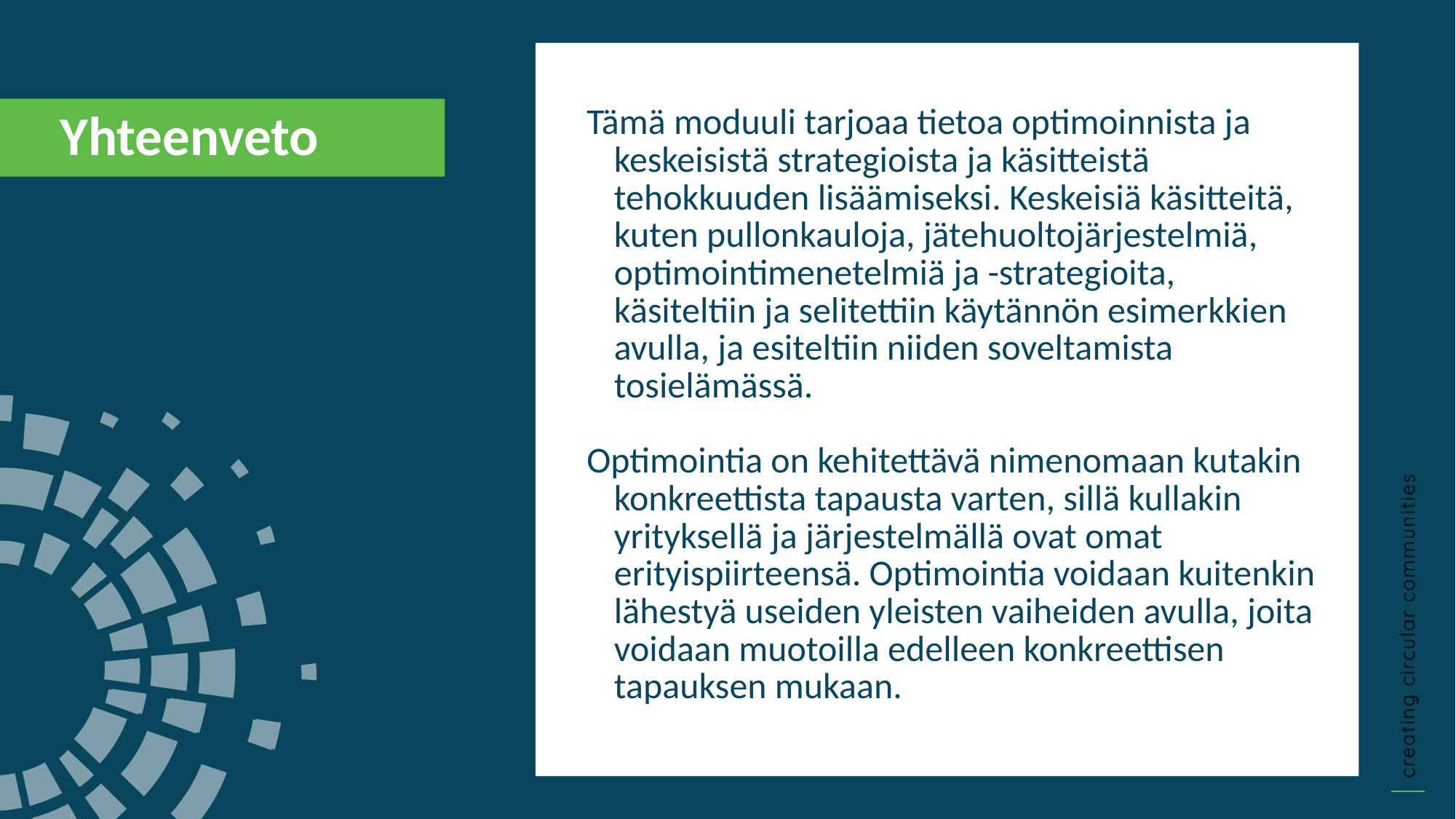

Tämä moduuli tarjoaa tietoa optimoinnista ja keskeisistä strategioista ja käsitteistä tehokkuuden lisäämiseksi. Keskeisiä käsitteitä, kuten pullonkauloja, jätehuoltojärjestelmiä, optimointimenetelmiä ja -strategioita, käsiteltiin ja selitettiin käytännön esimerkkien avulla, ja esiteltiin niiden soveltamista tosielämässä.

Optimointia on kehitettävä nimenomaan kutakin konkreettista tapausta varten, sillä kullakin yrityksellä ja järjestelmällä ovat omat erityispiirteensä. Optimointia voidaan kuitenkin lähestyä useiden yleisten vaiheiden avulla, joita voidaan muotoilla edelleen konkreettisen tapauksen mukaan.
Yhteenveto